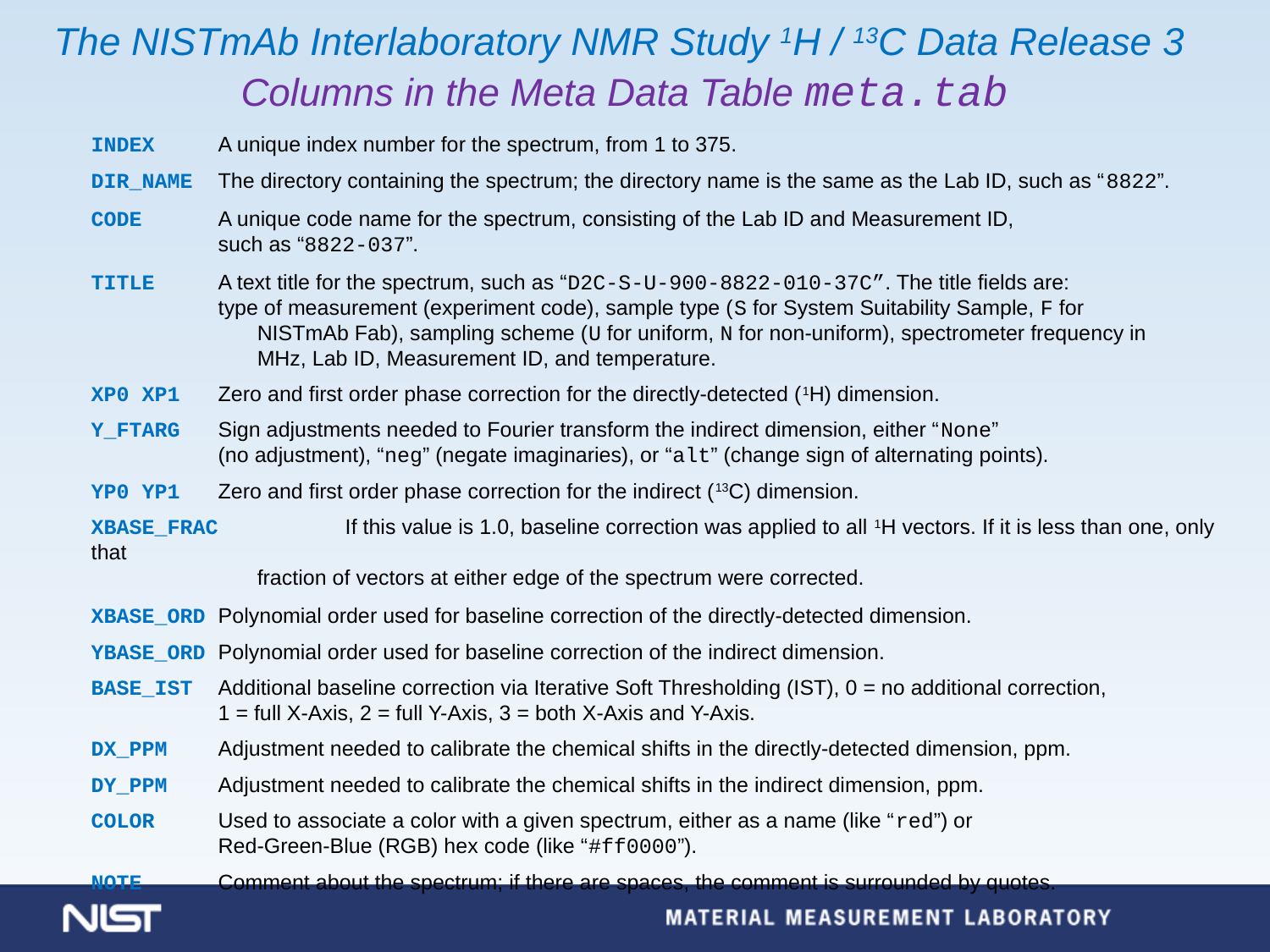

The NISTmAb Interlaboratory NMR Study 1H / 13C Data Release 3
Columns in the Meta Data Table meta.tab
INDEX	A unique index number for the spectrum, from 1 to 375.
DIR_NAME	The directory containing the spectrum; the directory name is the same as the Lab ID, such as “8822”.

CODE	A unique code name for the spectrum, consisting of the Lab ID and Measurement ID,
	such as “8822-037”.

TITLE	A text title for the spectrum, such as “D2C-S-U-900-8822-010-37C”. The title fields are:
	type of measurement (experiment code), sample type (S for System Suitability Sample, F for
                            NISTmAb Fab), sampling scheme (U for uniform, N for non-uniform), spectrometer frequency in
                            MHz, Lab ID, Measurement ID, and temperature.
XP0 XP1	Zero and first order phase correction for the directly-detected (1H) dimension.
Y_FTARG	Sign adjustments needed to Fourier transform the indirect dimension, either “None”
	(no adjustment), “neg” (negate imaginaries), or “alt” (change sign of alternating points).
YP0 YP1	Zero and first order phase correction for the indirect (13C) dimension.
XBASE_FRAC	If this value is 1.0, baseline correction was applied to all 1H vectors. If it is less than one, only that
                            fraction of vectors at either edge of the spectrum were corrected.

XBASE_ORD	Polynomial order used for baseline correction of the directly-detected dimension.
YBASE_ORD	Polynomial order used for baseline correction of the indirect dimension.
BASE_IST	Additional baseline correction via Iterative Soft Thresholding (IST), 0 = no additional correction,
	1 = full X-Axis, 2 = full Y-Axis, 3 = both X-Axis and Y-Axis.
DX_PPM 	Adjustment needed to calibrate the chemical shifts in the directly-detected dimension, ppm.
DY_PPM 	Adjustment needed to calibrate the chemical shifts in the indirect dimension, ppm.
COLOR 	Used to associate a color with a given spectrum, either as a name (like “red”) or
	Red-Green-Blue (RGB) hex code (like “#ff0000”).
NOTE 	Comment about the spectrum; if there are spaces, the comment is surrounded by quotes.